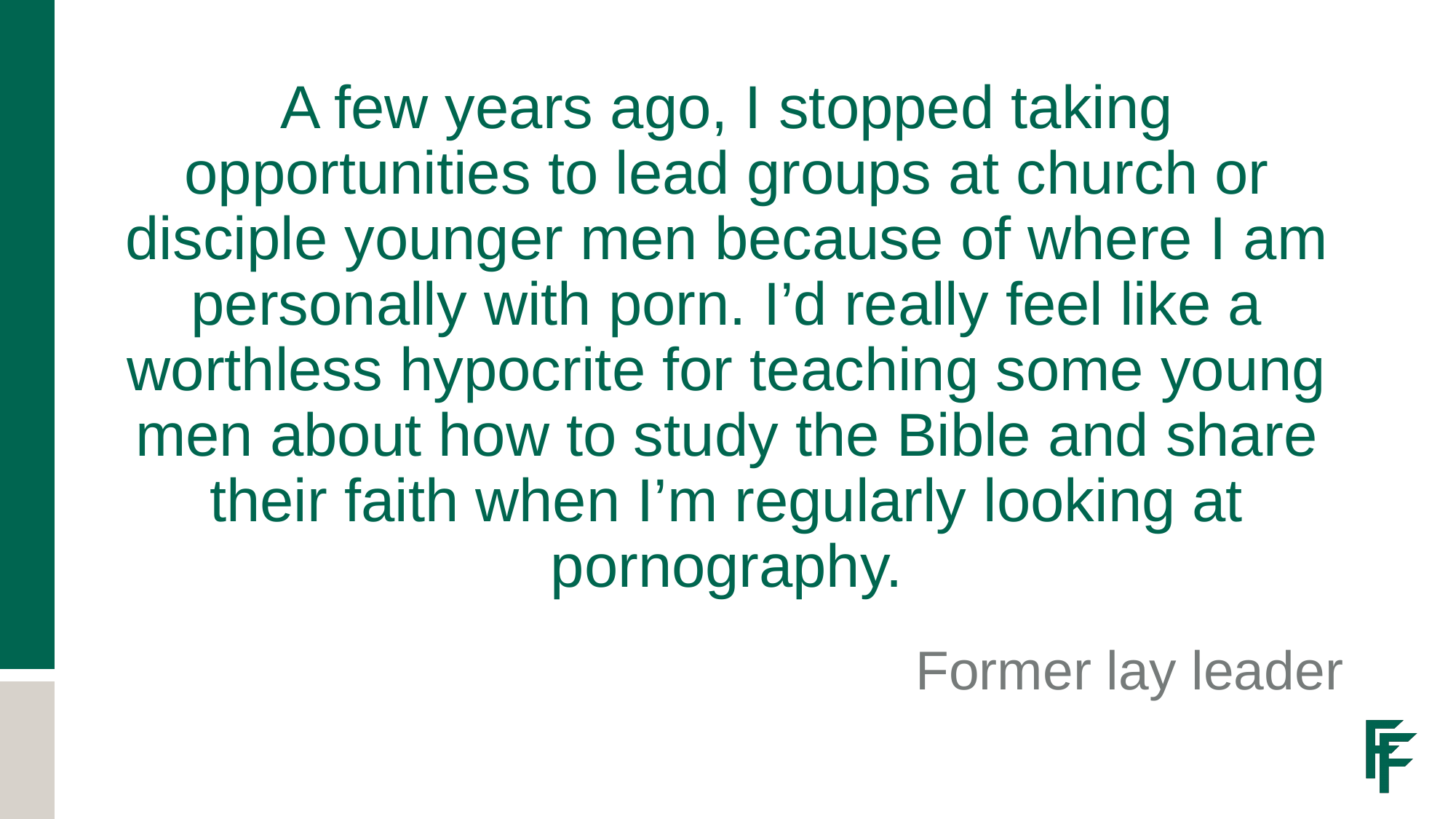

# A few years ago, I stopped taking opportunities to lead groups at church or disciple younger men because of where I am personally with porn. I’d really feel like a worthless hypocrite for teaching some young men about how to study the Bible and share their faith when I’m regularly looking at pornography.
 Former lay leader